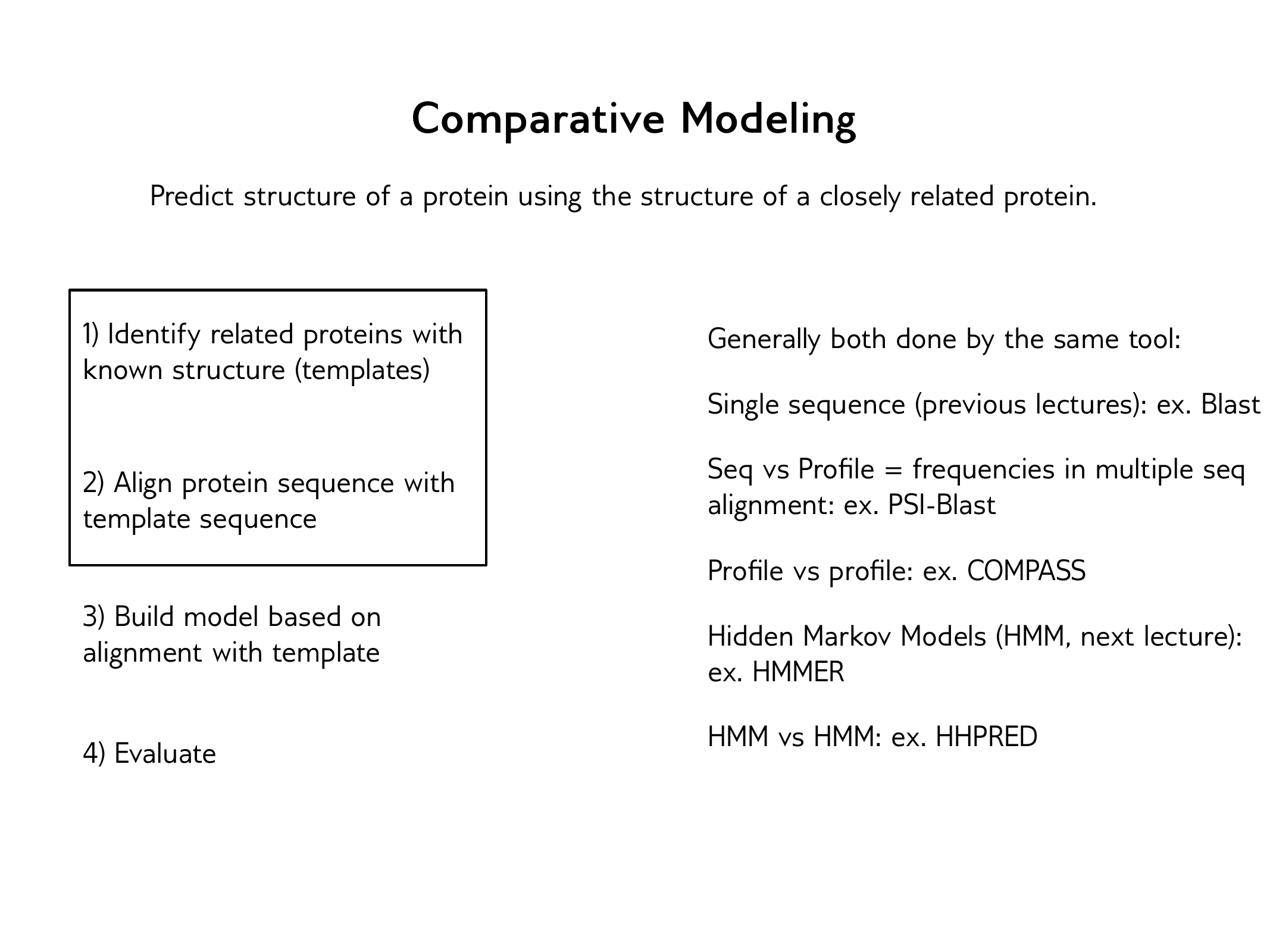

# Comparative Modeling
Predict structure of a protein using the structure of a closely related protein.
Generally both done by the same tool:
Single sequence (previous lectures): ex. Blast
Seq vs Profile = frequencies in multiple seq alignment: ex. PSI-Blast
Profile vs profile: ex. COMPASS
Hidden Markov Models (HMM, next lecture): ex. HMMER
HMM vs HMM: ex. HHPRED
1) Identify related proteins with known structure (templates)

2) Align protein sequence with template sequence
3) Build model based on alignment with template
4) Evaluate